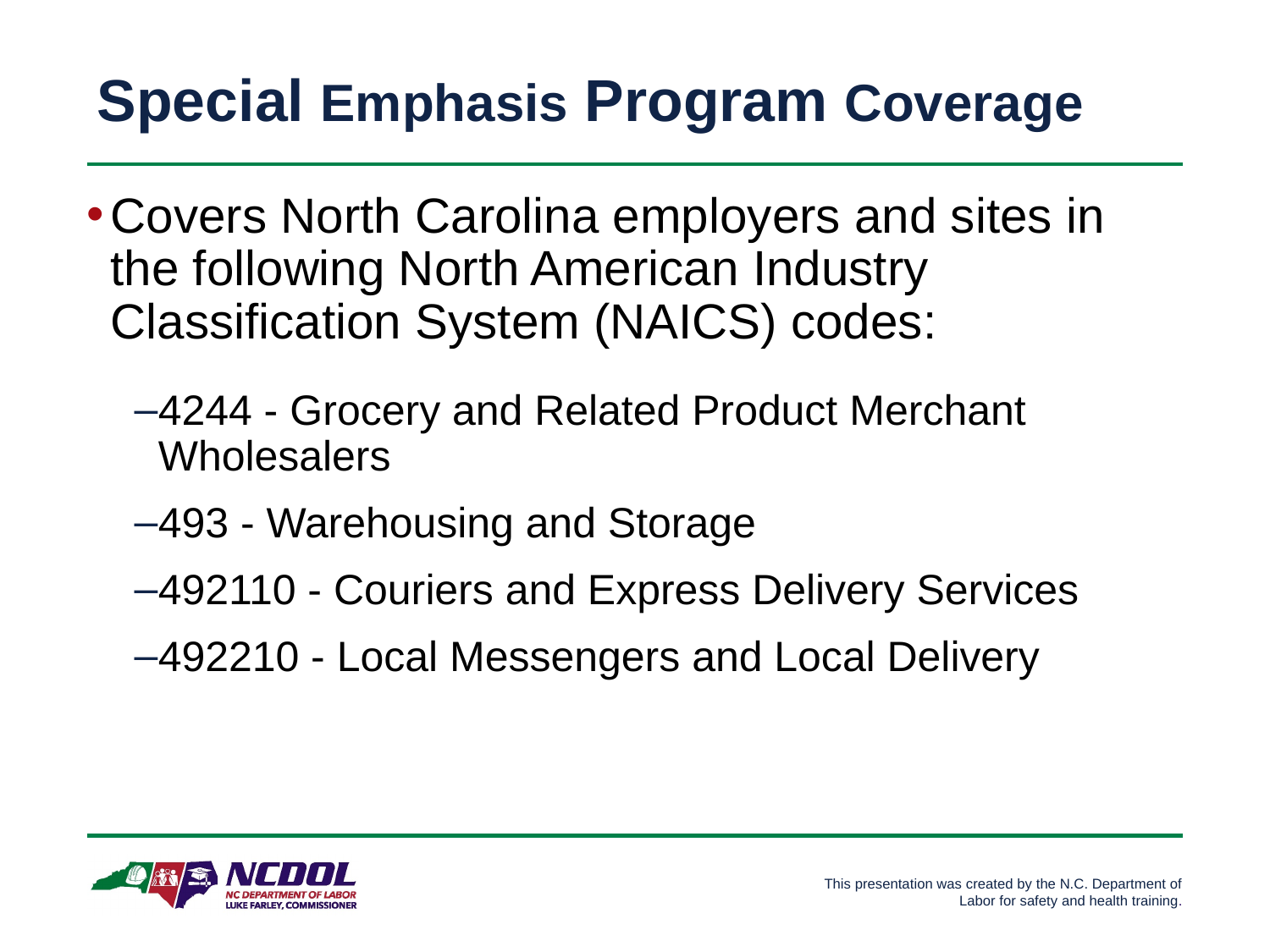

# Special Emphasis Program Coverage
Covers North Carolina employers and sites in the following North American Industry Classification System (NAICS) codes:

4244 - Grocery and Related Product Merchant Wholesalers
493 - Warehousing and Storage
492110 - Couriers and Express Delivery Services
492210 - Local Messengers and Local Delivery